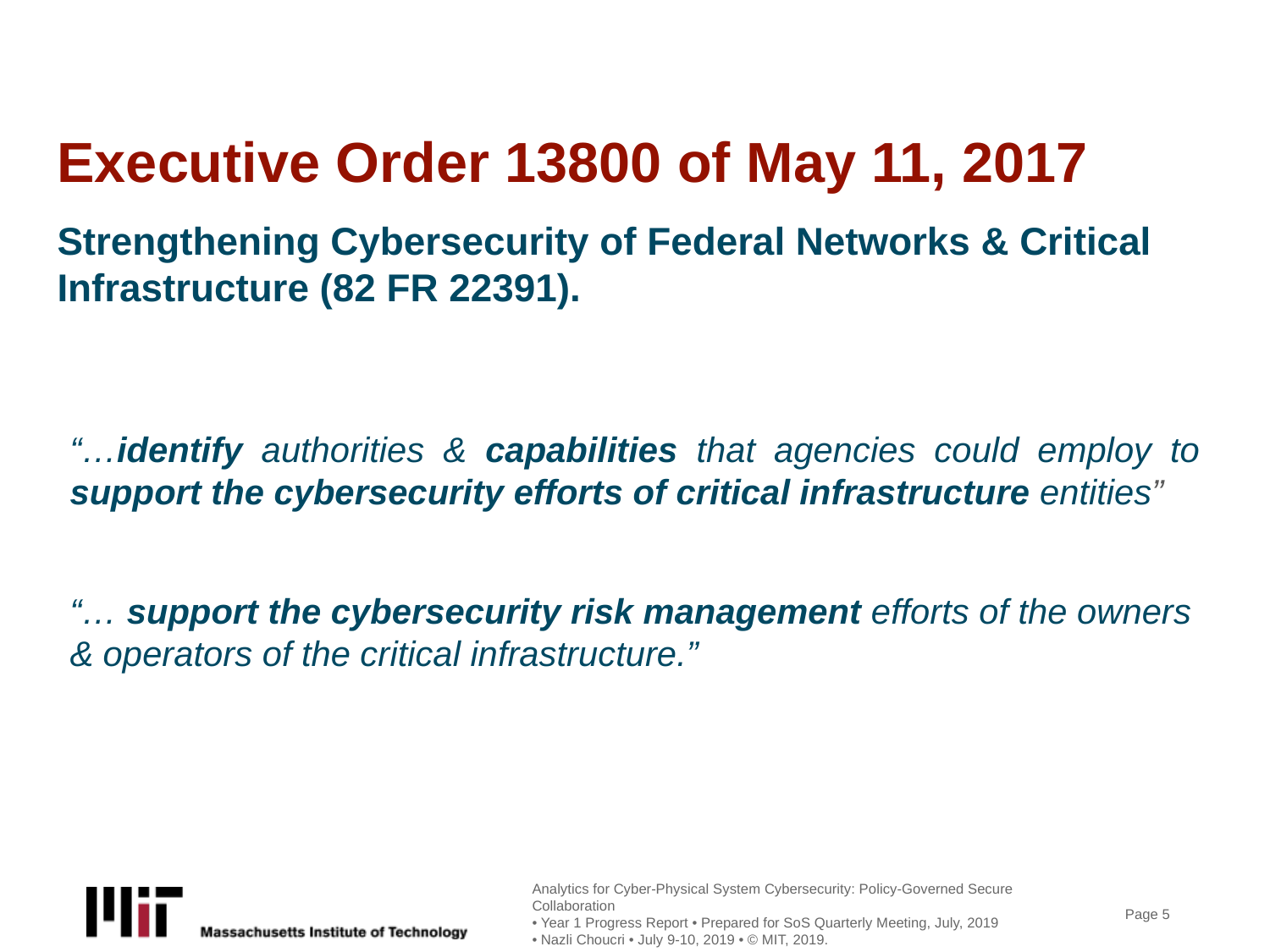

# Executive Order 13800 of May 11, 2017
Strengthening Cybersecurity of Federal Networks & Critical Infrastructure (82 FR 22391).
“…identify authorities & capabilities that agencies could employ to support the cybersecurity efforts of critical infrastructure entities”
“… support the cybersecurity risk management efforts of the owners & operators of the critical infrastructure.”
Analytics for Cyber-Physical System Cybersecurity: Policy-Governed Secure Collaboration
• Year 1 Progress Report • Prepared for SoS Quarterly Meeting, July, 2019
• Nazli Choucri • July 9-10, 2019 • © MIT, 2019.
Page 5